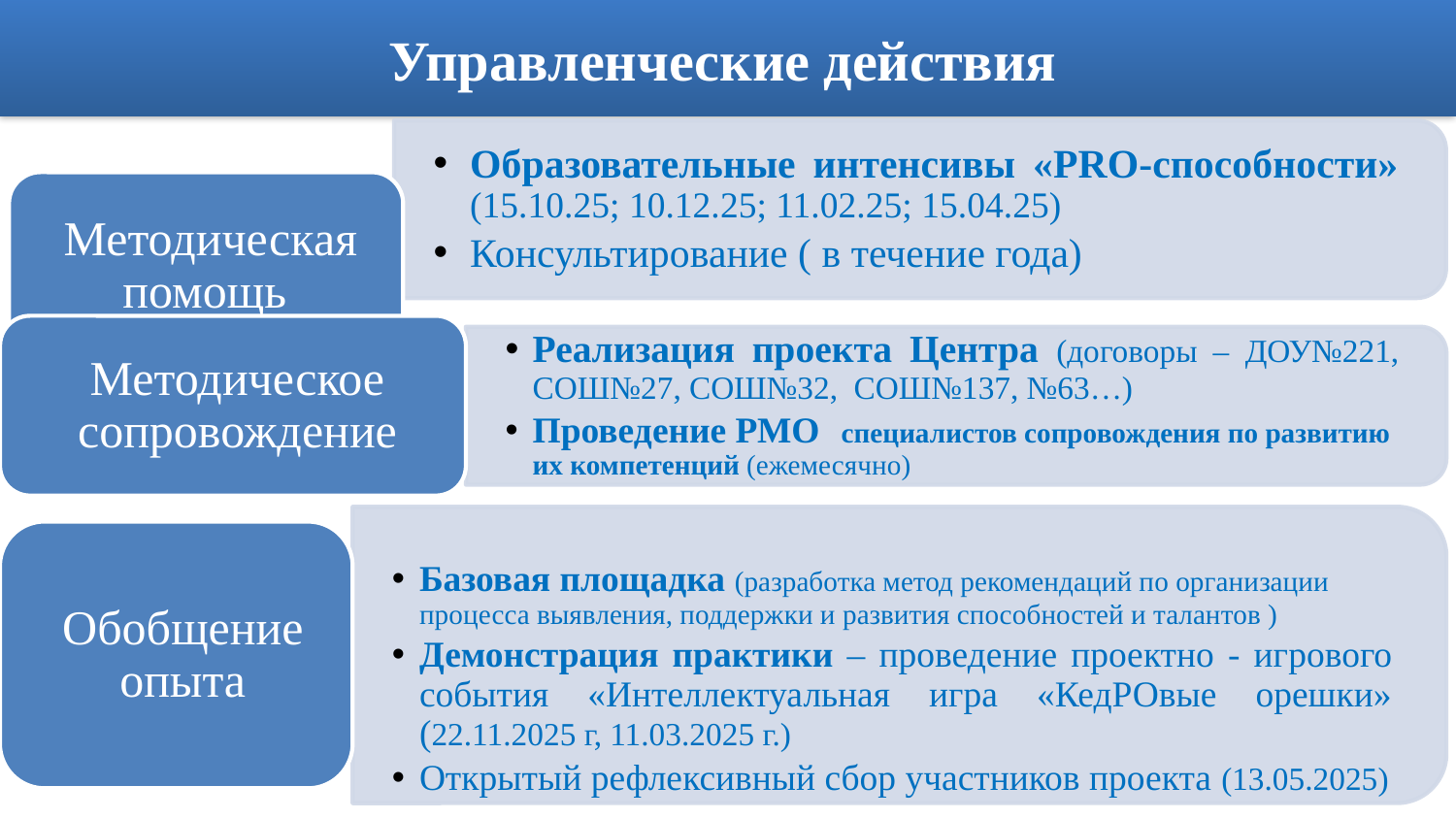

# Управленческие действия
Образовательные интенсивы «PRO-способности» (15.10.25; 10.12.25; 11.02.25; 15.04.25)
Консультирование ( в течение года)
Методическая помощь
Реализация проекта Центра (договоры – ДОУ№221, СОШ№27, СОШ№32,  СОШ№137, №63…)
Проведение РМО   специалистов сопровождения по развитию их компетенций (ежемесячно)
Методическое сопровождение

Базовая площадка (разработка метод рекомендаций по организации процесса выявления, поддержки и развития способностей и талантов )
Демонстрация практики – проведение проектно - игрового события «Интеллектуальная игра «КедРОвые орешки» (22.11.2025 г, 11.03.2025 г.)
Открытый рефлексивный сбор участников проекта (13.05.2025)
Обобщение опыта